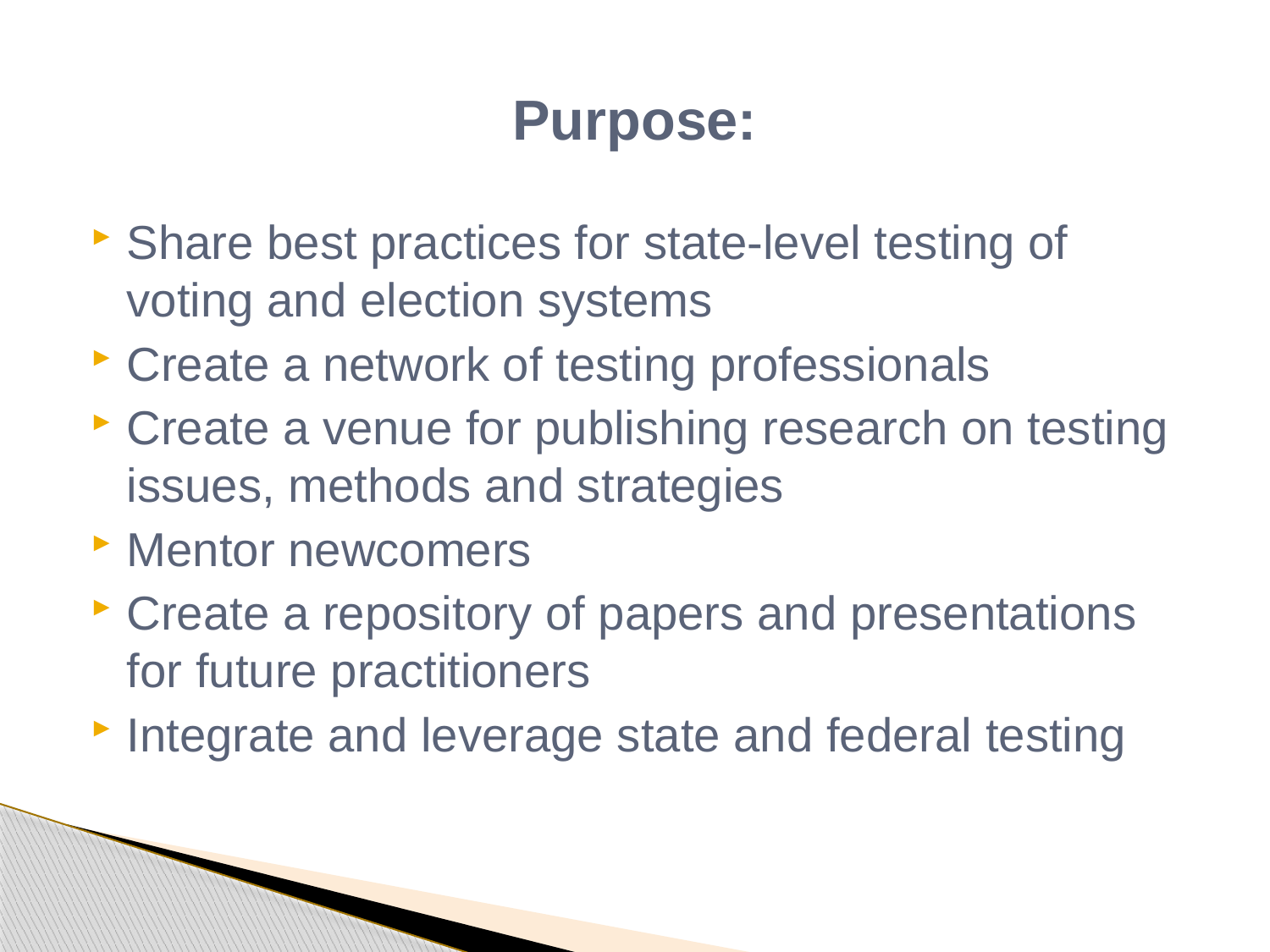

# Purpose:
Share best practices for state-level testing of voting and election systems
Create a network of testing professionals
Create a venue for publishing research on testing issues, methods and strategies
Mentor newcomers
Create a repository of papers and presentations for future practitioners
Integrate and leverage state and federal testing